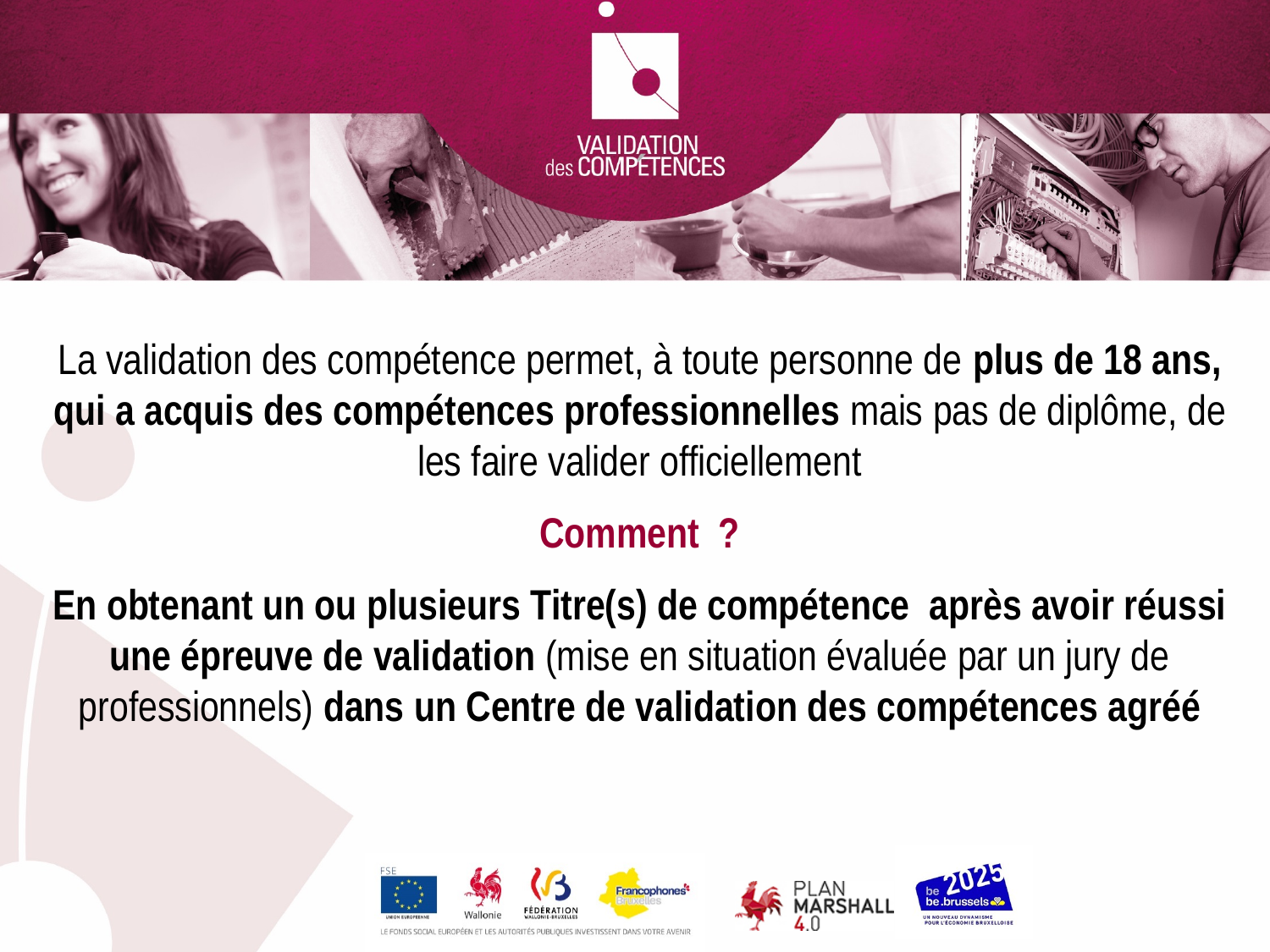

La validation des compétence permet, à toute personne de plus de 18 ans, qui a acquis des compétences professionnelles mais pas de diplôme, de les faire valider officiellement
Comment  ?
En obtenant un ou plusieurs Titre(s) de compétence  après avoir réussi une épreuve de validation (mise en situation évaluée par un jury de professionnels) dans un Centre de validation des compétences agréé